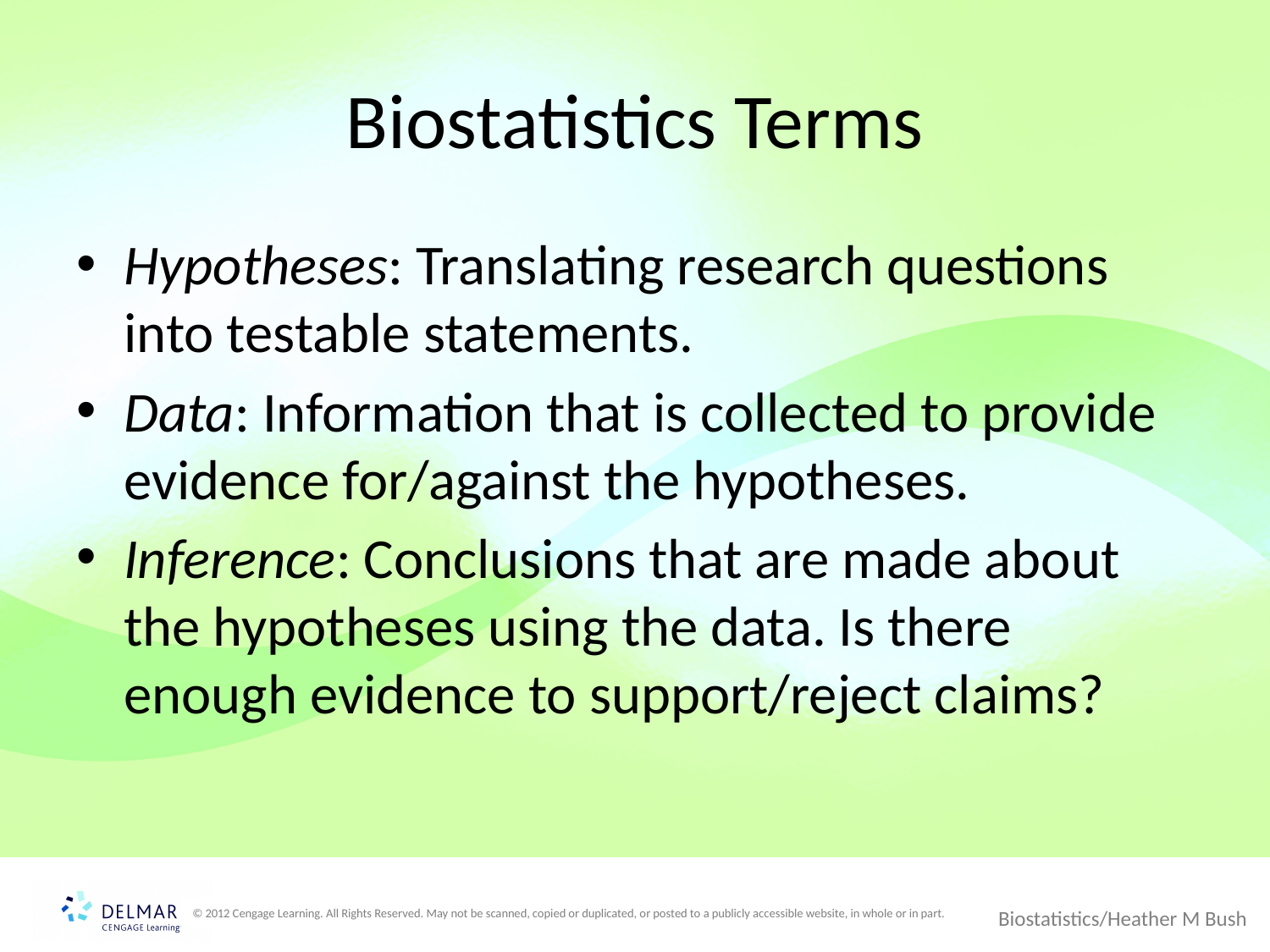

# Biostatistics Terms
Hypotheses: Translating research questions into testable statements.
Data: Information that is collected to provide evidence for/against the hypotheses.
Inference: Conclusions that are made about the hypotheses using the data. Is there enough evidence to support/reject claims?